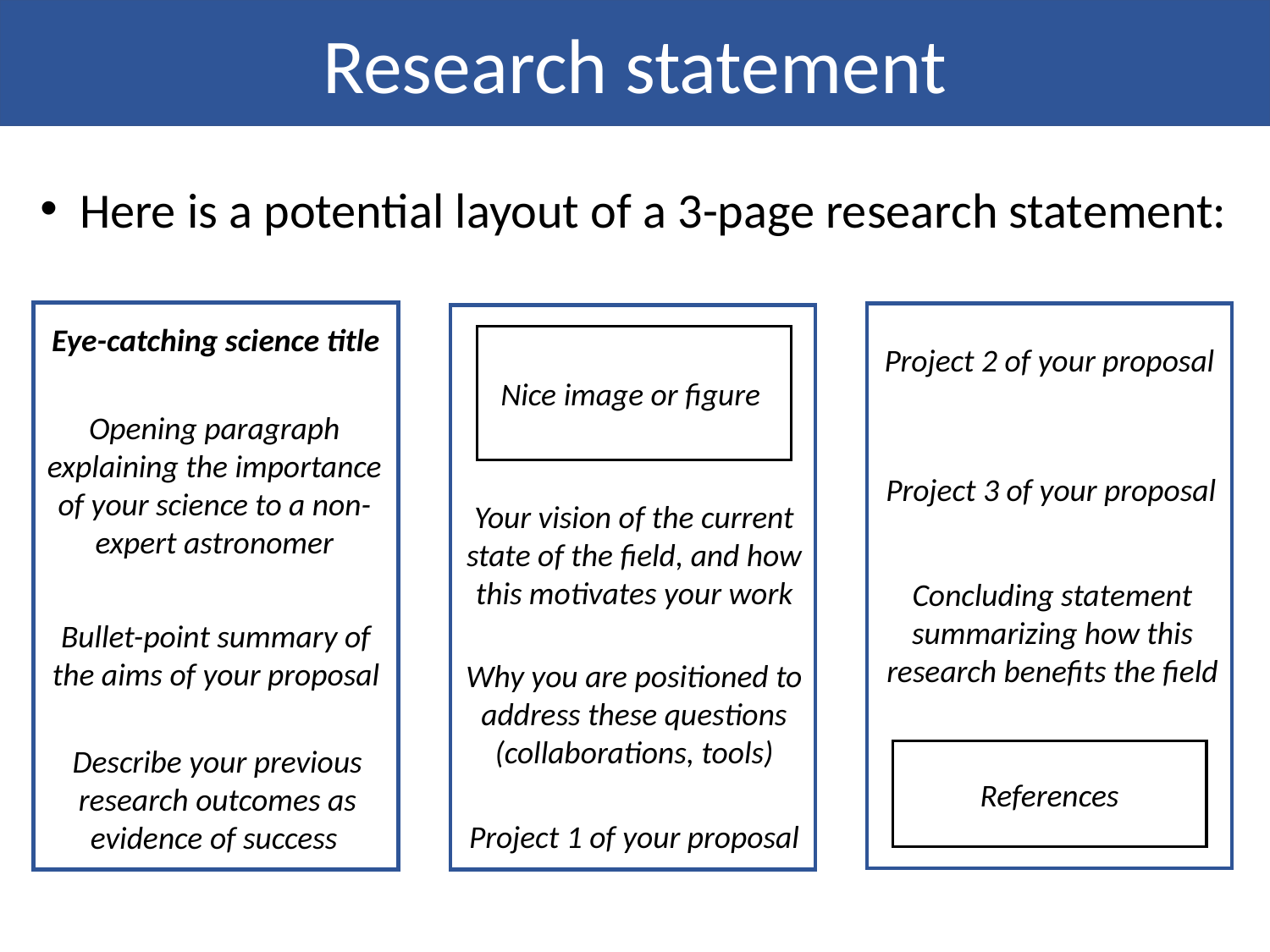

Research statement
Here is a potential layout of a 3-page research statement:

Eye-catching science title
Nice image or figure
Project 2 of your proposal
Opening paragraph explaining the importance of your science to a non-expert astronomer
Project 3 of your proposal
Your vision of the current state of the field, and how this motivates your work
Concluding statement summarizing how this research benefits the field
Bullet-point summary of the aims of your proposal
Why you are positioned to address these questions (collaborations, tools)
Describe your previous research outcomes as evidence of success
References
Project 1 of your proposal